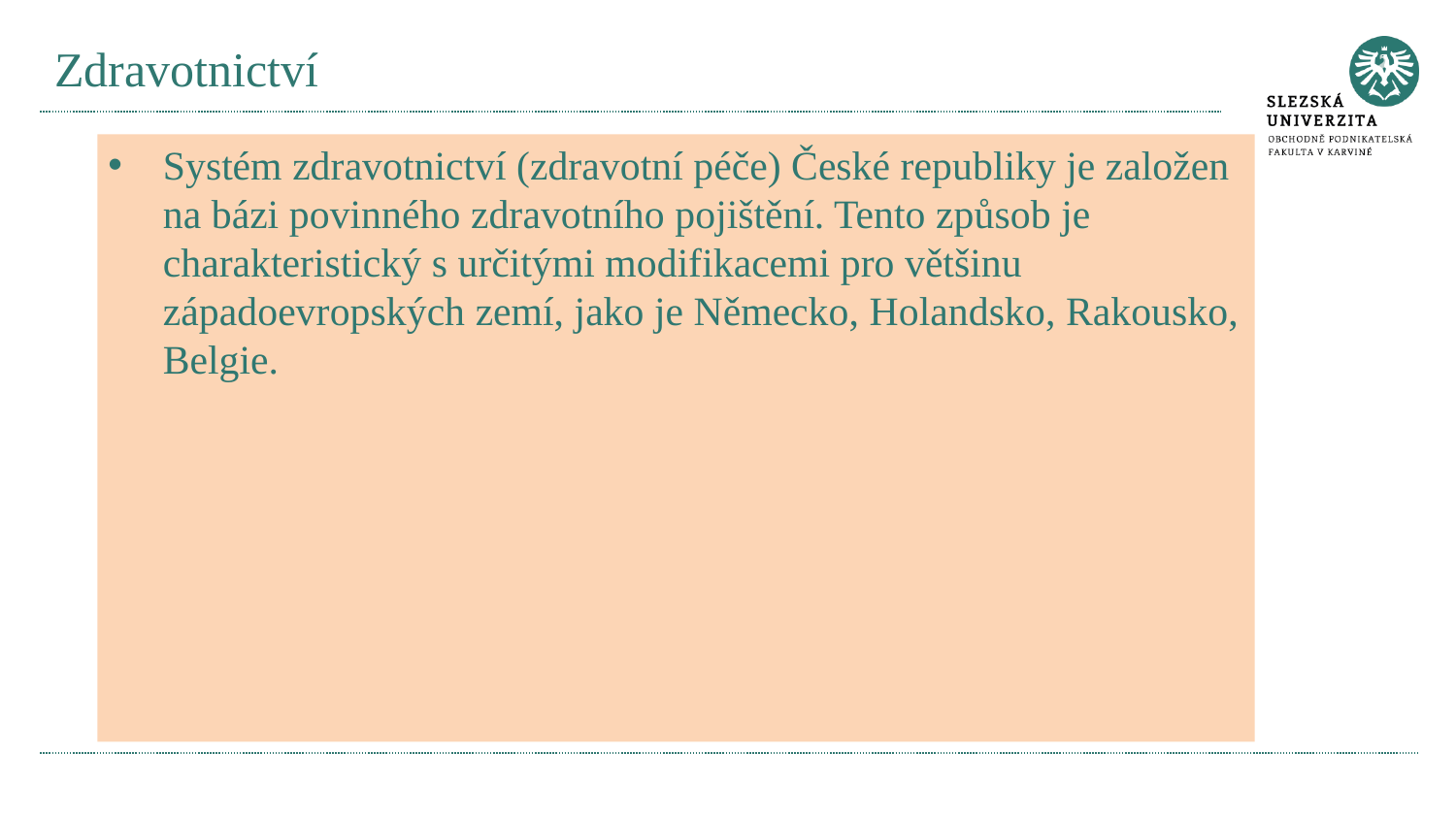

# Zdravotnictví
Systém zdravotnictví (zdravotní péče) České republiky je založen na bázi povinného zdravotního pojištění. Tento způsob je charakteristický s určitými modifikacemi pro většinu západoevropských zemí, jako je Německo, Holandsko, Rakousko, Belgie.